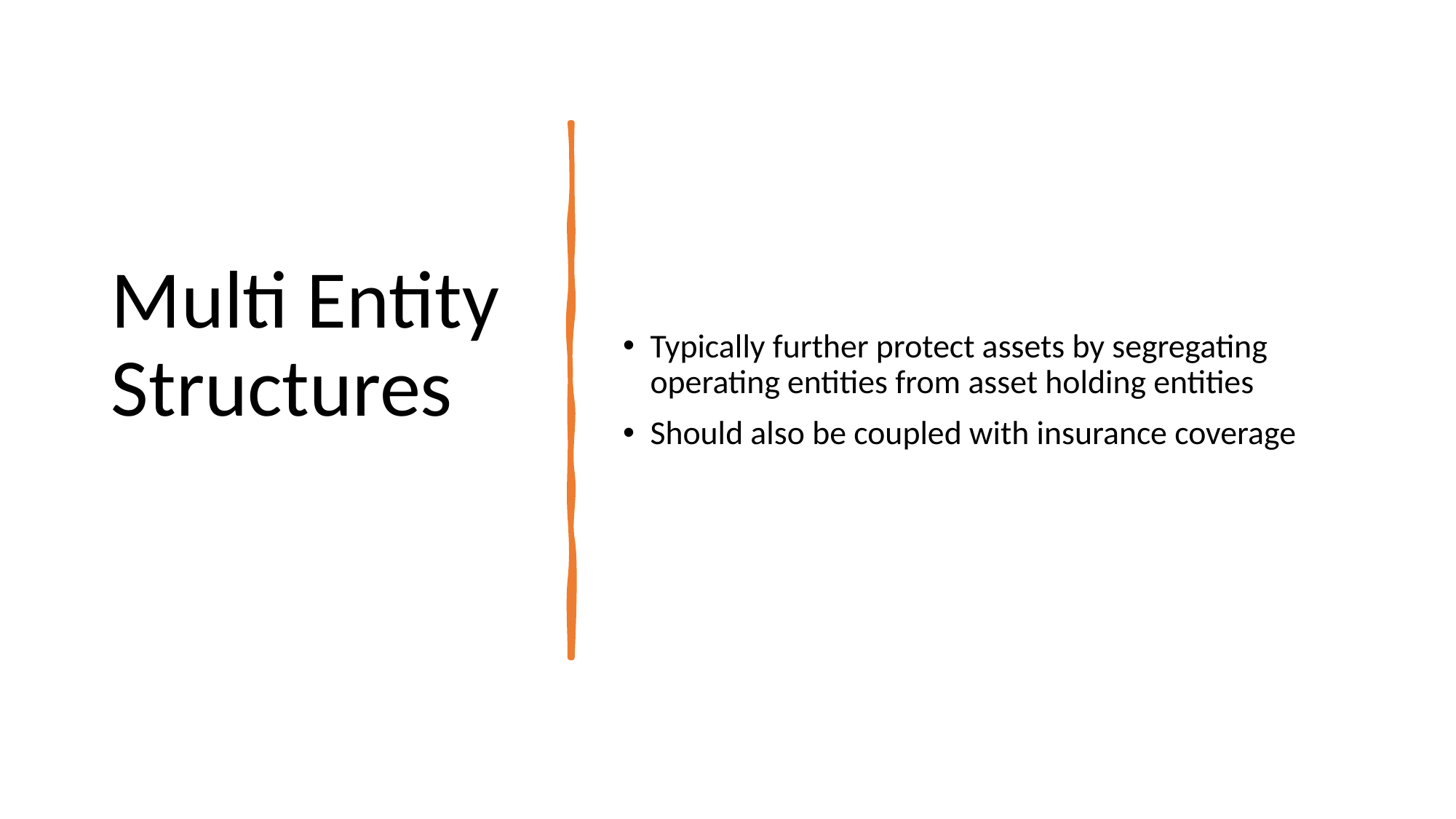

# Multi Entity Structures
Typically further protect assets by segregating operating entities from asset holding entities
Should also be coupled with insurance coverage